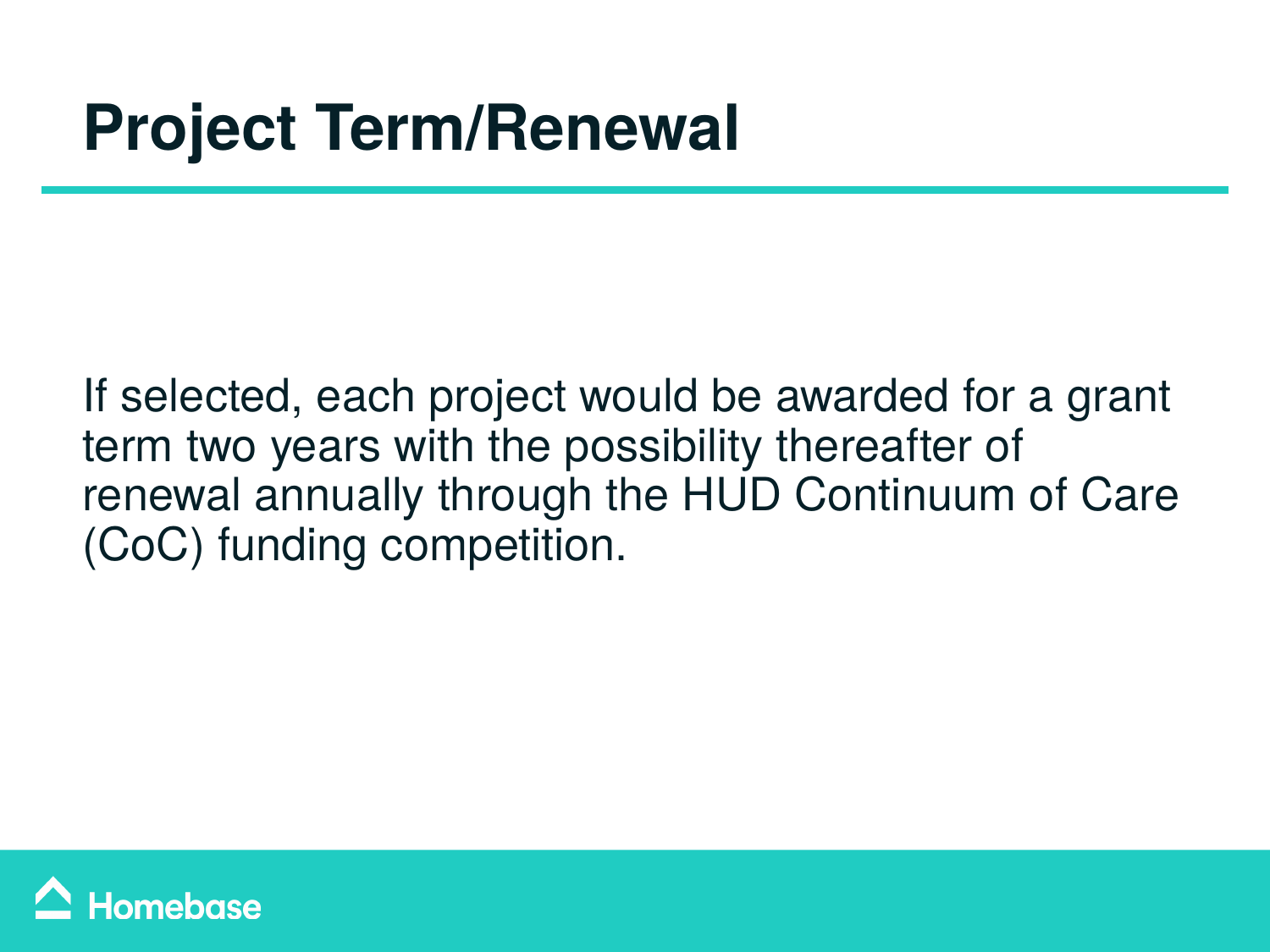

Project Term/Renewal
If selected, each project would be awarded for a grant term two years with the possibility thereafter of renewal annually through the HUD Continuum of Care (CoC) funding competition.